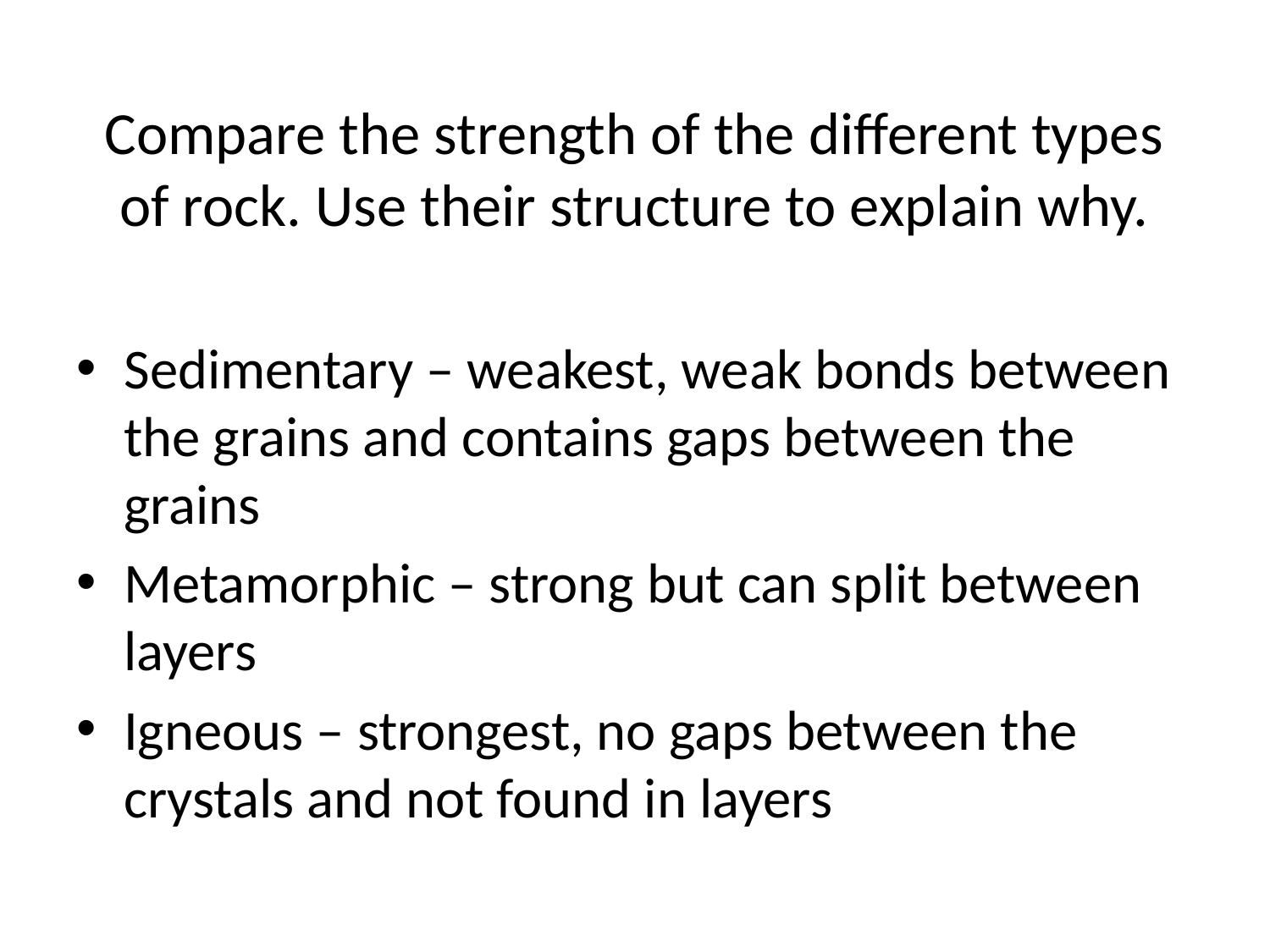

# Compare the strength of the different types of rock. Use their structure to explain why.
Sedimentary – weakest, weak bonds between the grains and contains gaps between the grains
Metamorphic – strong but can split between layers
Igneous – strongest, no gaps between the crystals and not found in layers